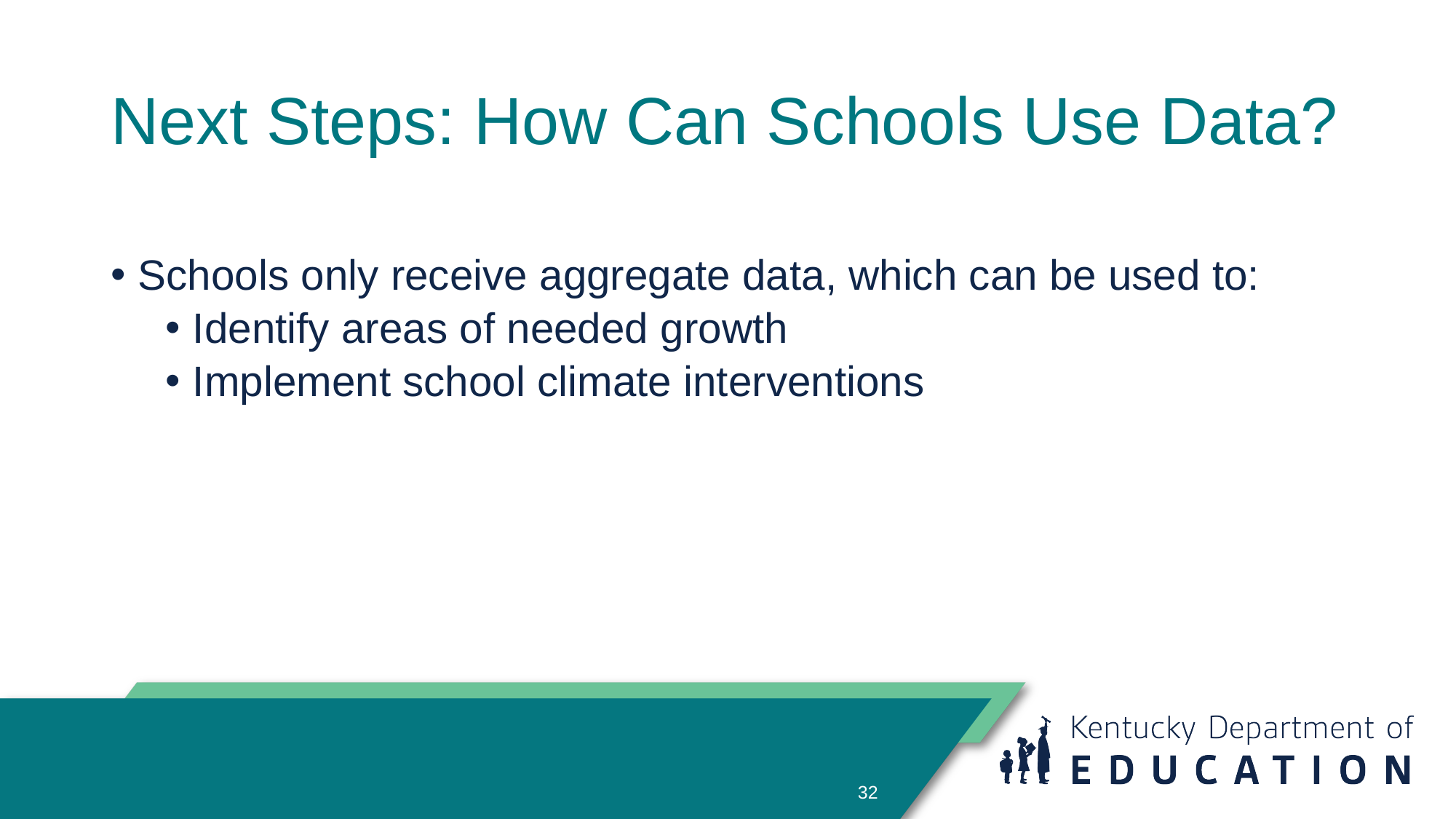

# Next Steps: How Can Schools Use Data?
Schools only receive aggregate data, which can be used to:
Identify areas of needed growth
Implement school climate interventions